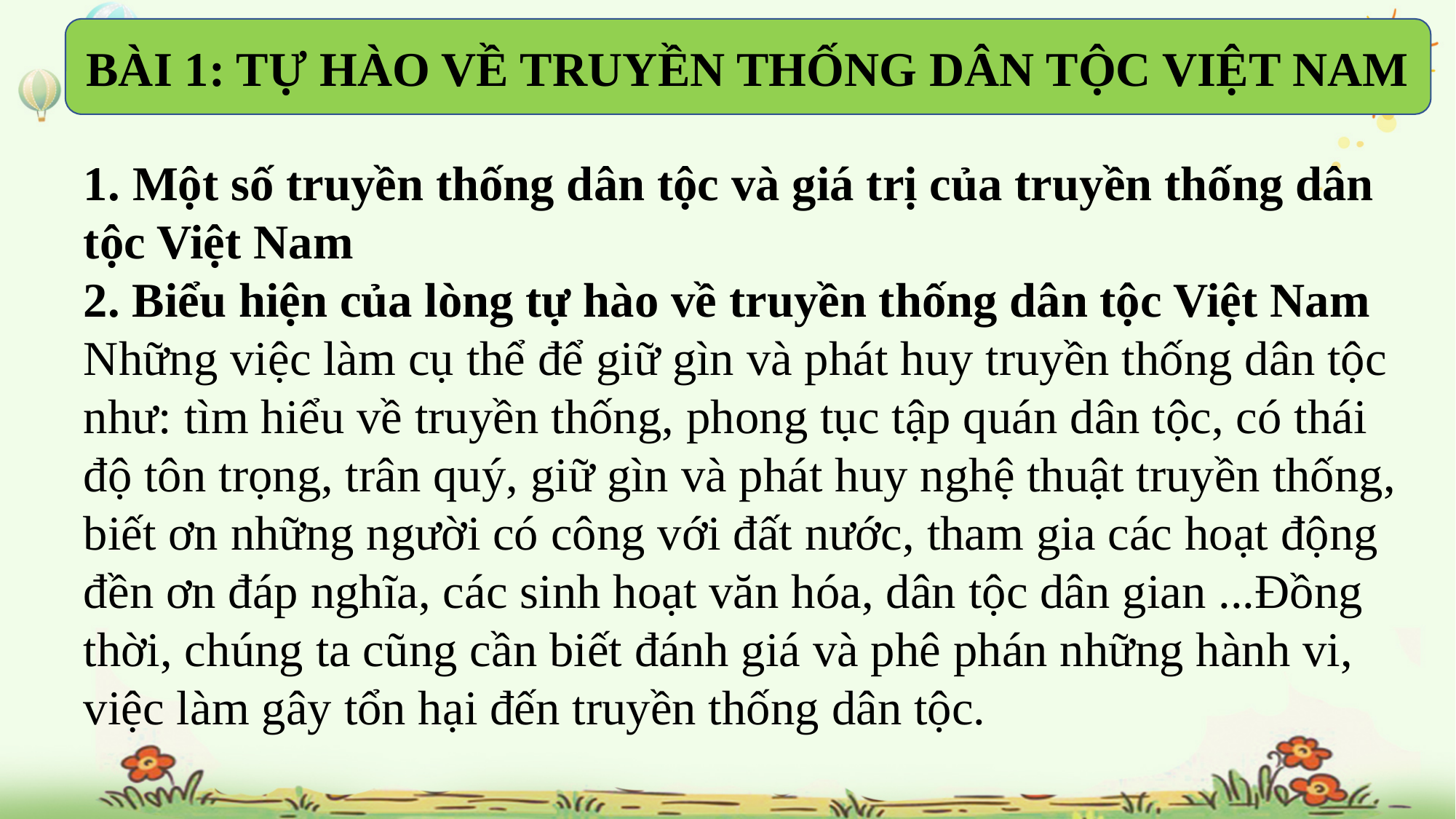

BÀI 1: TỰ HÀO VỀ TRUYỀN THỐNG DÂN TỘC VIỆT NAM
1. Một số truyền thống dân tộc và giá trị của truyền thống dân tộc Việt Nam
2. Biểu hiện của lòng tự hào về truyền thống dân tộc Việt Nam
Những việc làm cụ thể để giữ gìn và phát huy truyền thống dân tộc như: tìm hiểu về truyền thống, phong tục tập quán dân tộc, có thái độ tôn trọng, trân quý, giữ gìn và phát huy nghệ thuật truyền thống, biết ơn những người có công với đất nước, tham gia các hoạt động đền ơn đáp nghĩa, các sinh hoạt văn hóa, dân tộc dân gian ...Đồng thời, chúng ta cũng cần biết đánh giá và phê phán những hành vi, việc làm gây tổn hại đến truyền thống dân tộc.